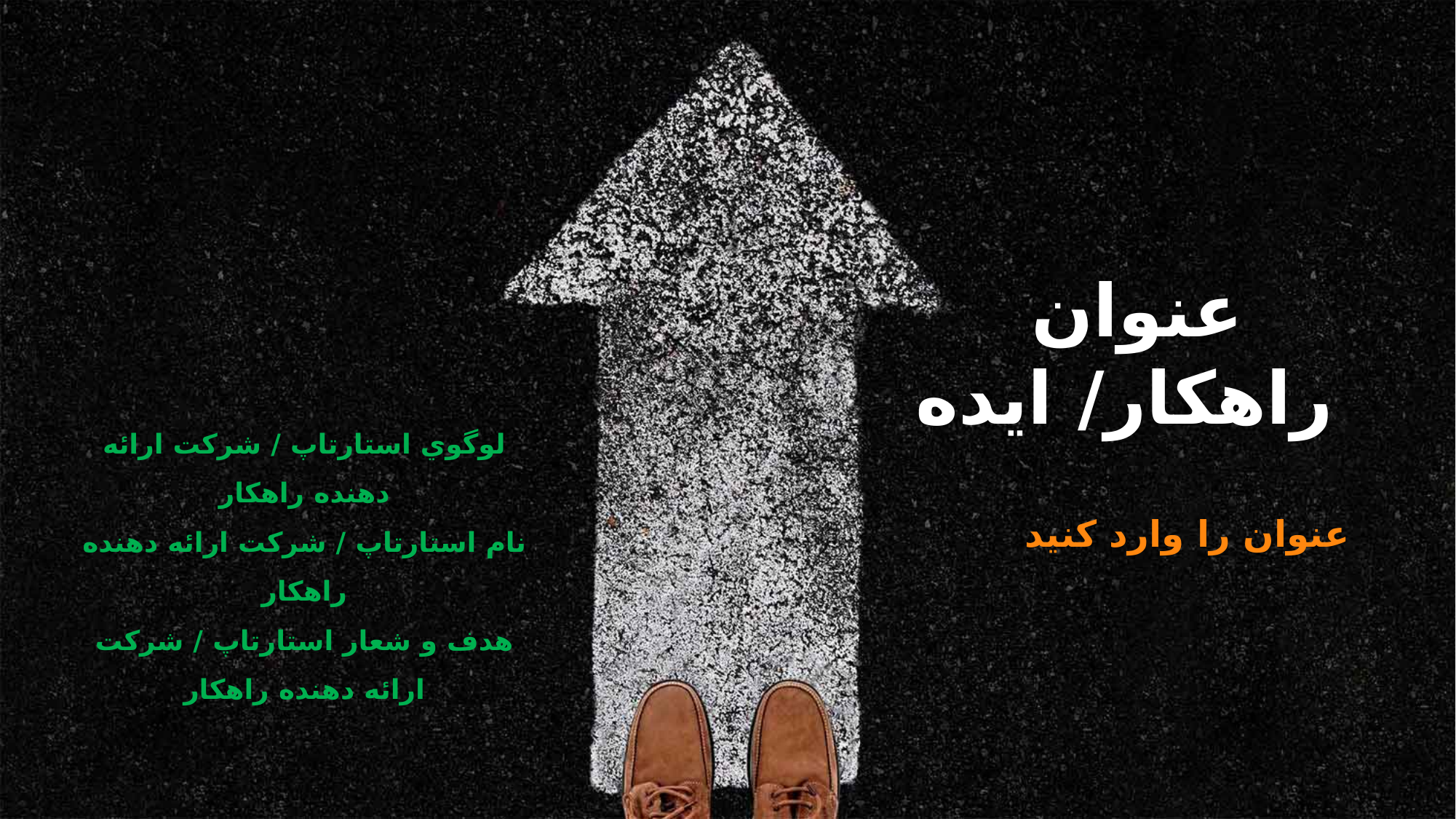

عنوان
 راهکار/ ایده
لوگوي استارتاپ / شركت ارائه دهنده راهکار
نام استارتاپ / شركت ارائه دهنده راهکار
هدف و شعار استارتاپ / شركت ارائه دهنده راهکار
عنوان را وارد کنید